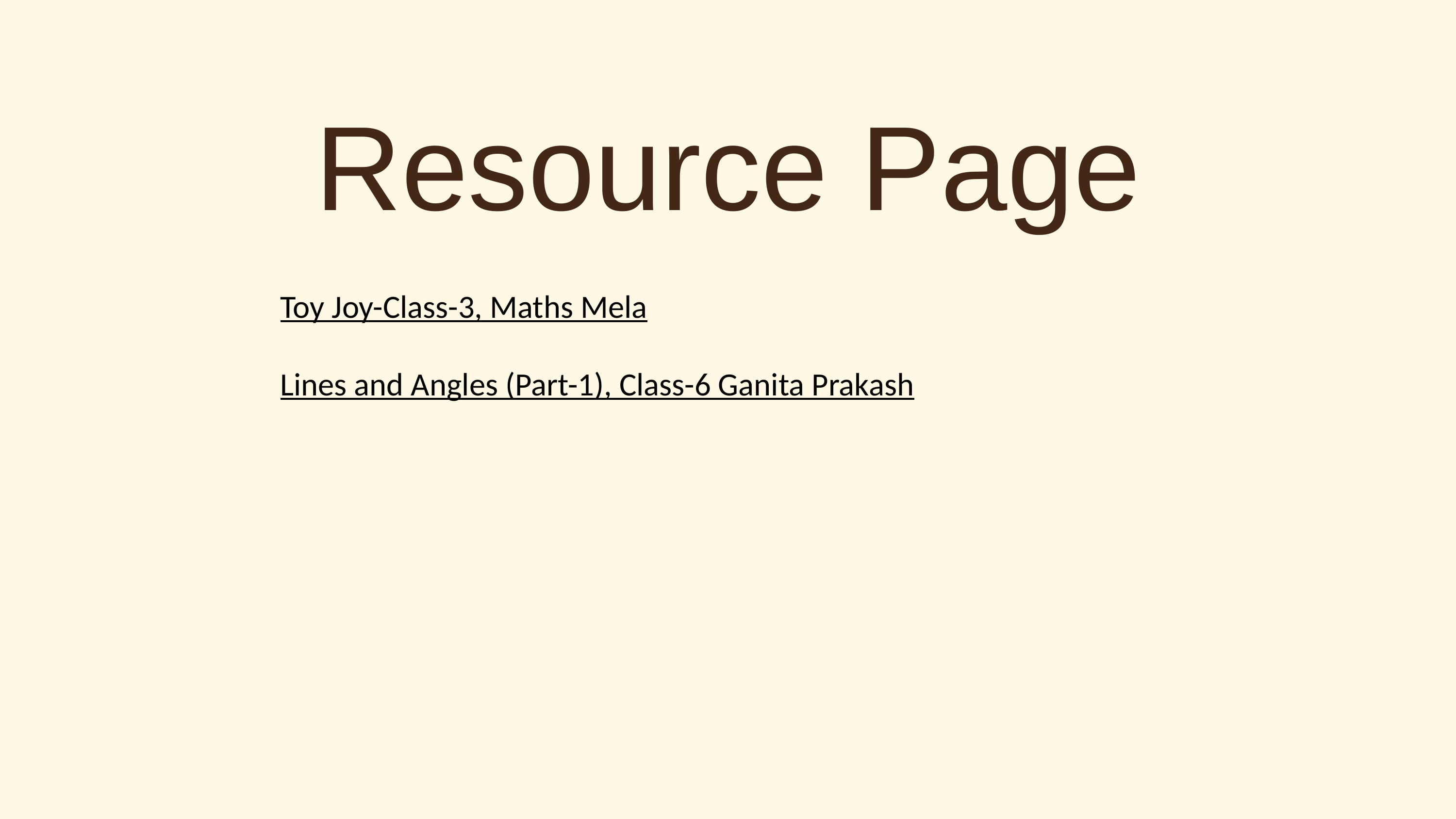

Resource Page
Toy Joy-Class-3, Maths Mela

Lines and Angles (Part-1), Class-6 Ganita Prakash